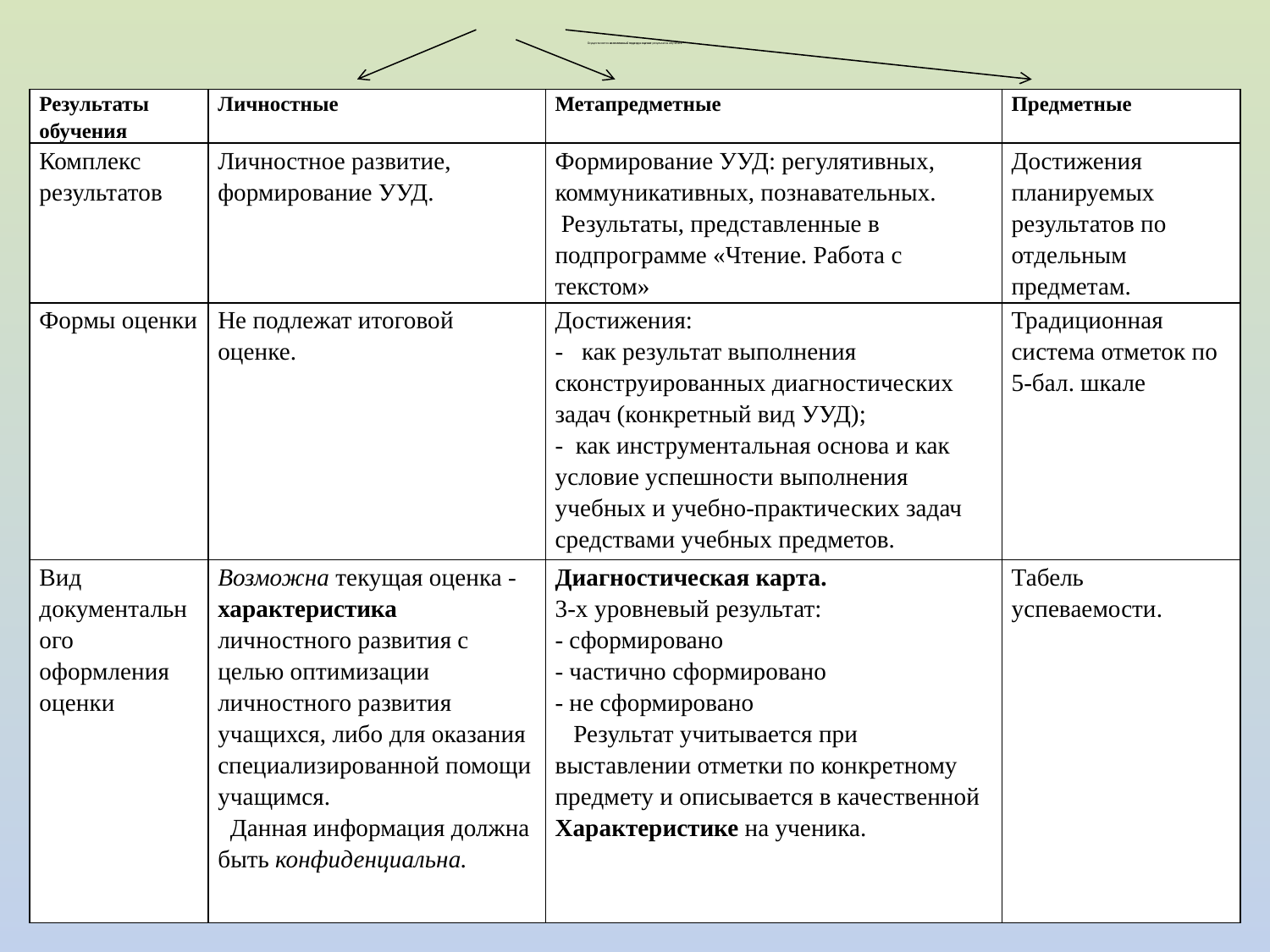

# Осуществляется комплексный подход к оценке  результатов обучения.
| Результаты обучения | Личностные | Метапредметные | Предметные |
| --- | --- | --- | --- |
| Комплекс результатов | Личностное развитие, формирование УУД. | Формирование УУД: регулятивных, коммуникативных, познавательных. Результаты, представленные в подпрограмме «Чтение. Работа с текстом» | Достижения планируемых результатов по отдельным предметам. |
| Формы оценки | Не подлежат итоговой оценке. | Достижения: - как результат выполнения сконструированных диагностических задач (конкретный вид УУД); - как инструментальная основа и как условие успешности выполнения учебных и учебно-практических задач средствами учебных предметов. | Традиционная система отметок по 5‑бал. шкале |
| Вид документального оформления оценки | Возможна текущая оценка - характеристика личностного развития с целью оптимизации личностного развития учащихся, либо для оказания специализированной помощи учащимся. Данная информация должна быть конфиденциальна. | Диагностическая карта. 3-х уровневый результат: - сформировано - частично сформировано - не сформировано Результат учитывается при выставлении отметки по конкретному предмету и описывается в качественной Характеристике на ученика. | Табель успеваемости. |